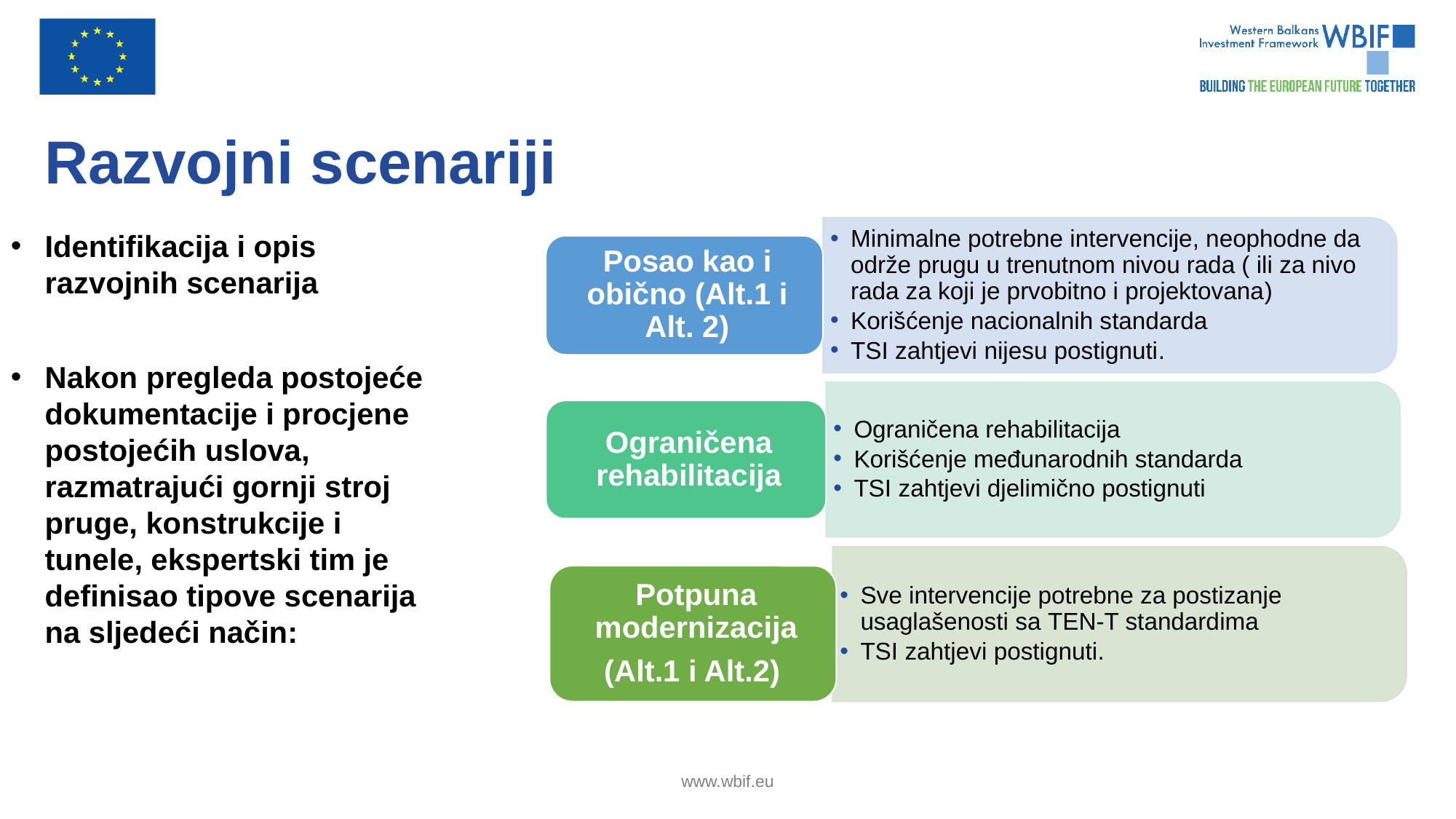

# Razvojni scenariji

Identifikacija i opis razvojnih scenarija

Nakon pregleda postojeće dokumentacije i procjene postojećih uslova, razmatrajući gornji stroj pruge, konstrukcije i tunele, ekspertski tim je definisao tipove scenarija na sljedeći način:
Minimalne potrebne intervencije, neophodne da održe prugu u trenutnom nivou rada ( ili za nivo rada za koji je prvobitno i projektovana)
Korišćenje nacionalnih standarda
TSI zahtjevi nijesu postignuti.
Posao kao i obično (Alt.1 i Alt. 2)
Ograničena rehabilitacija
Korišćenje međunarodnih standarda
TSI zahtjevi djelimično postignuti
Ograničena rehabilitacija
Sve intervencije potrebne za postizanje usaglašenosti sa TEN-T standardima
TSI zahtjevi postignuti.
Potpuna modernizacija
(Αlt.1 i Alt.2)